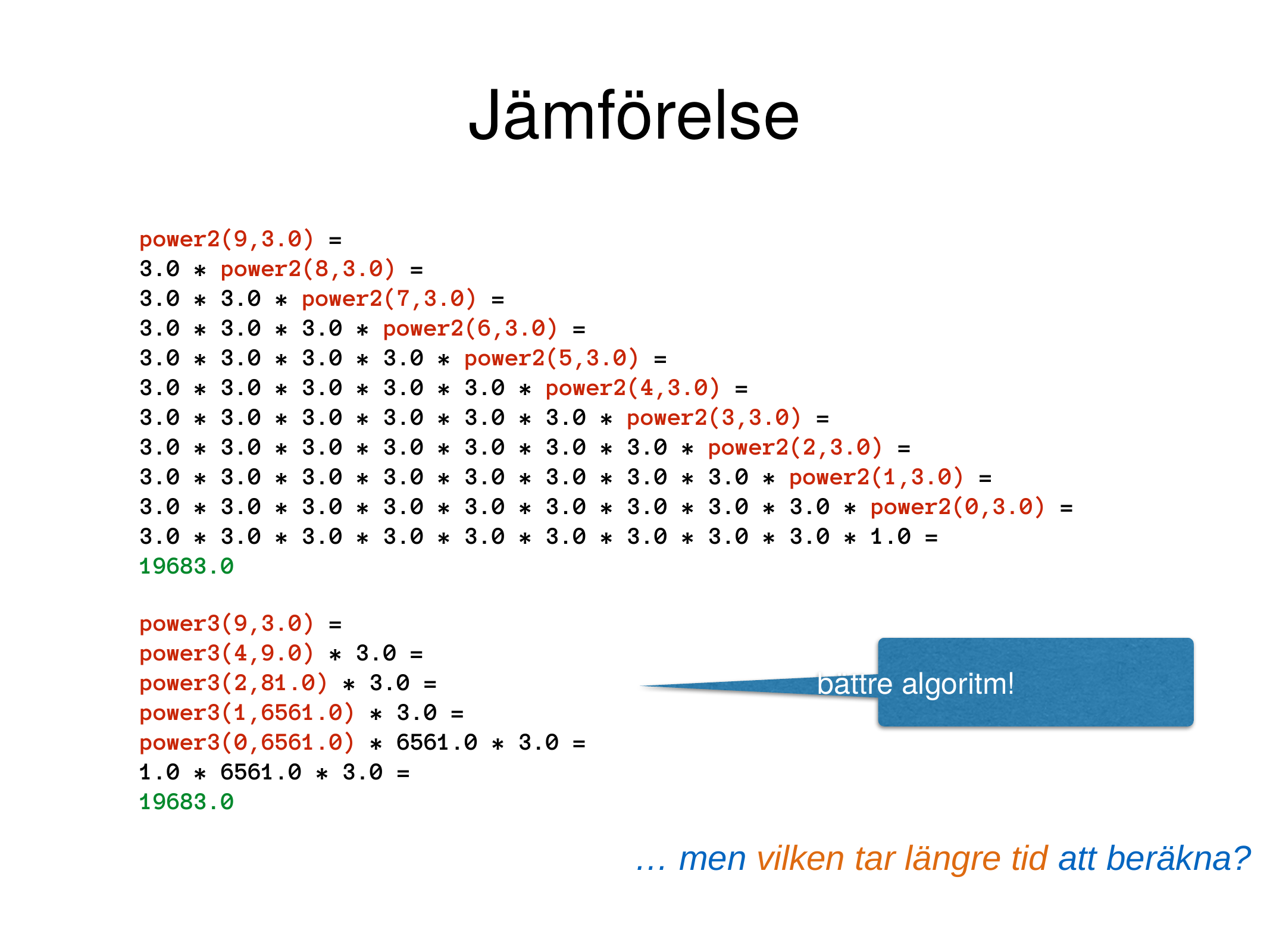

Jämförelse
power2(9,3.0) =
3.0 * power2(8,3.0) =
3.0 * 3.0 * power2(7,3.0) =
3.0 * 3.0 * 3.0 * power2(6,3.0) =
3.0 * 3.0 * 3.0 * 3.0 * power2(5,3.0) =
3.0 * 3.0 * 3.0 * 3.0 * 3.0 * power2(4,3.0) =
3.0 * 3.0 * 3.0 * 3.0 * 3.0 * 3.0 * power2(3,3.0) =
3.0 * 3.0 * 3.0 * 3.0 * 3.0 * 3.0 * 3.0 * power2(2,3.0) =
3.0 * 3.0 * 3.0 * 3.0 * 3.0 * 3.0 * 3.0 * 3.0 * power2(1,3.0) =
3.0 * 3.0 * 3.0 * 3.0 * 3.0 * 3.0 * 3.0 * 3.0 * 3.0 * power2(0,3.0) =
3.0 * 3.0 * 3.0 * 3.0 * 3.0 * 3.0 * 3.0 * 3.0 * 3.0 * 1.0 =
19683.0
power3(9,3.0) =
power3(4,9.0) * 3.0 =
power3(2,81.0) * 3.0 =
power3(1,6561.0) * 3.0 =
power3(0,6561.0) * 6561.0 * 3.0 =
1.0 * 6561.0 * 3.0 =
19683.0
bättre algoritm!
… men vilken tar längre tid att beräkna?